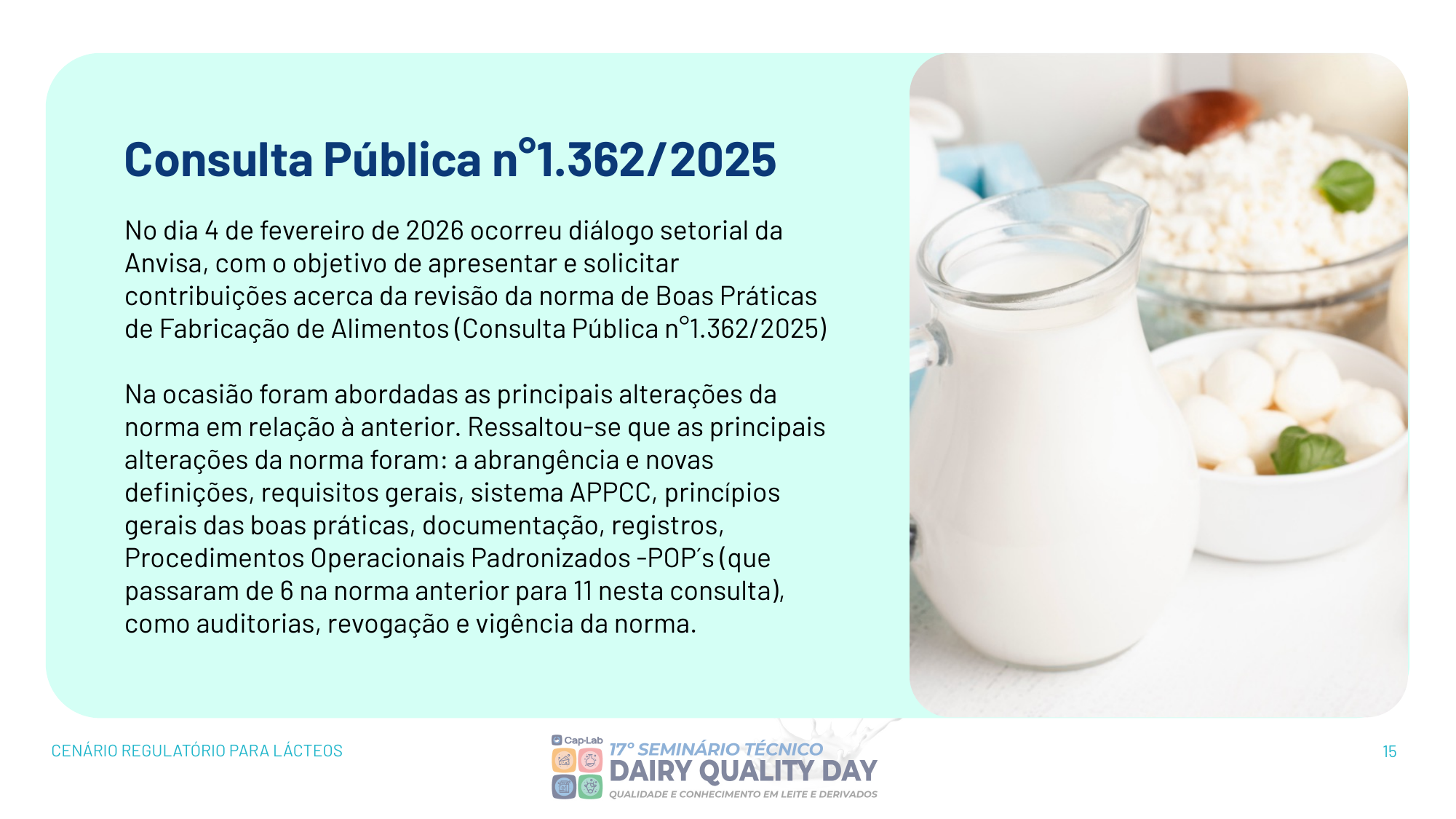

Consulta Pública n°1.362/2025
No dia 4 de fevereiro de 2026 ocorreu diálogo setorial da Anvisa, com o objetivo de apresentar e solicitar contribuições acerca da revisão da norma de Boas Práticas de Fabricação de Alimentos (Consulta Pública n°1.362/2025)

Na ocasião foram abordadas as principais alterações da norma em relação à anterior. Ressaltou-se que as principais alterações da norma foram: a abrangência e novas definições, requisitos gerais, sistema APPCC, princípios gerais das boas práticas, documentação, registros, Procedimentos Operacionais Padronizados -POP´s (que passaram de 6 na norma anterior para 11 nesta consulta), como auditorias, revogação e vigência da norma.
CENÁRIO REGULATÓRIO PARA LÁCTEOS
15